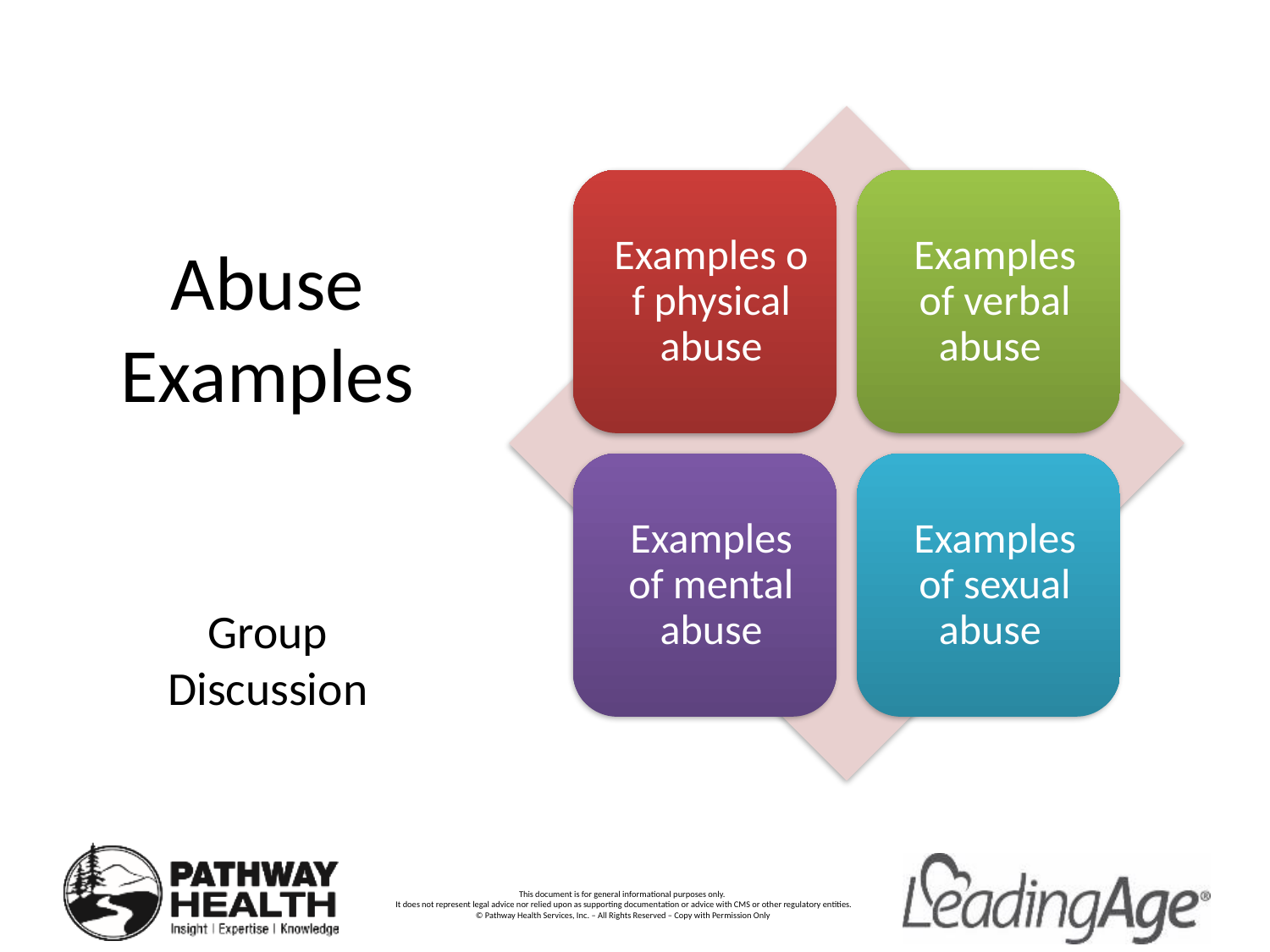

Examples of physical abuse
Examples of verbal abuse
Examples of mental abuse
Examples of sexual abuse
# Abuse Examples Group Discussion